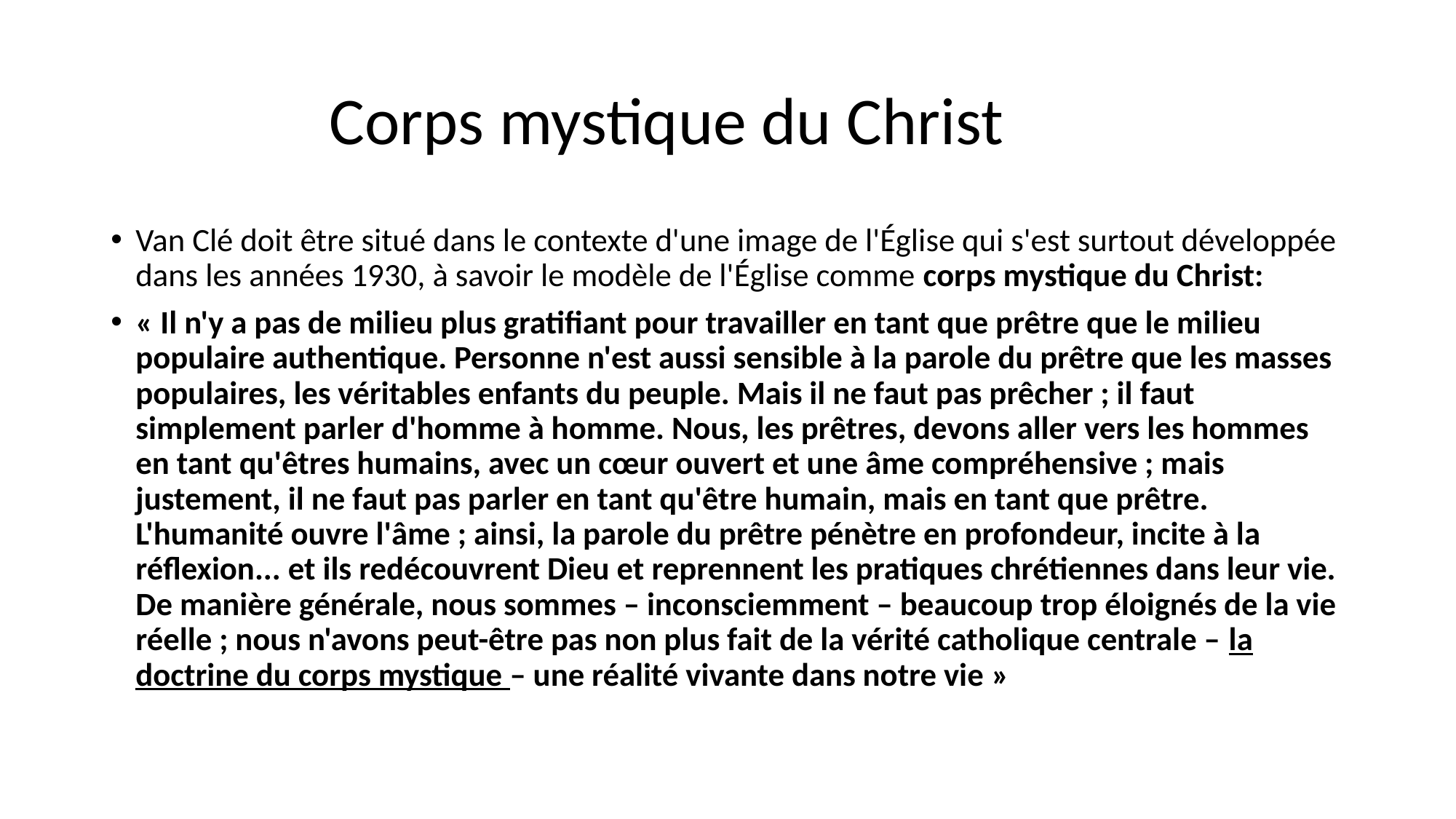

# Corps mystique du Christ
Van Clé doit être situé dans le contexte d'une image de l'Église qui s'est surtout développée dans les années 1930, à savoir le modèle de l'Église comme corps mystique du Christ:
« Il n'y a pas de milieu plus gratifiant pour travailler en tant que prêtre que le milieu populaire authentique. Personne n'est aussi sensible à la parole du prêtre que les masses populaires, les véritables enfants du peuple. Mais il ne faut pas prêcher ; il faut simplement parler d'homme à homme. Nous, les prêtres, devons aller vers les hommes en tant qu'êtres humains, avec un cœur ouvert et une âme compréhensive ; mais justement, il ne faut pas parler en tant qu'être humain, mais en tant que prêtre. L'humanité ouvre l'âme ; ainsi, la parole du prêtre pénètre en profondeur, incite à la réflexion... et ils redécouvrent Dieu et reprennent les pratiques chrétiennes dans leur vie. De manière générale, nous sommes – inconsciemment – beaucoup trop éloignés de la vie réelle ; nous n'avons peut-être pas non plus fait de la vérité catholique centrale – la doctrine du corps mystique – une réalité vivante dans notre vie »